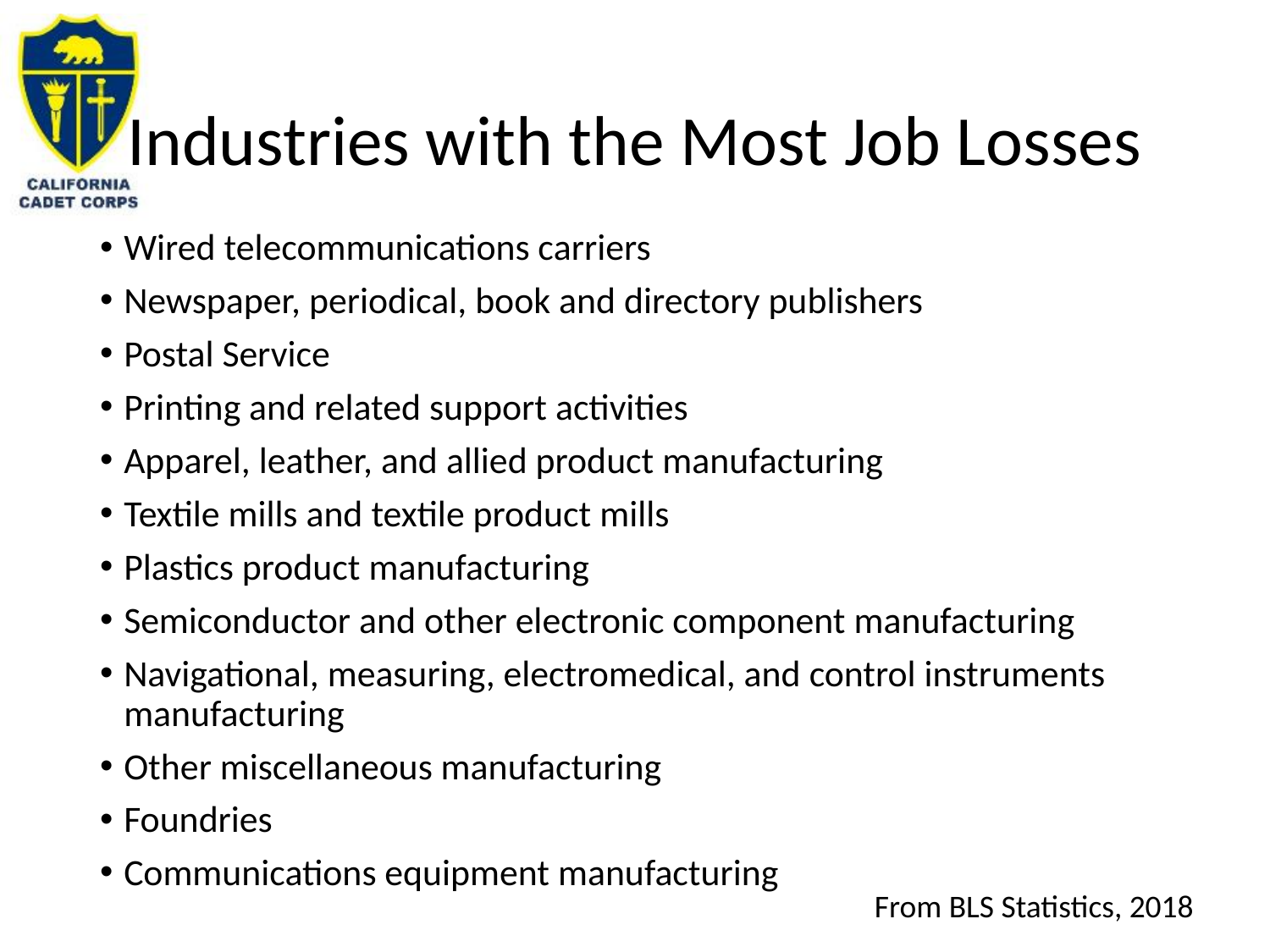

# Industries with the Most Job Losses
Wired telecommunications carriers
Newspaper, periodical, book and directory publishers
Postal Service
Printing and related support activities
Apparel, leather, and allied product manufacturing
Textile mills and textile product mills
Plastics product manufacturing
Semiconductor and other electronic component manufacturing
Navigational, measuring, electromedical, and control instruments manufacturing
Other miscellaneous manufacturing
Foundries
Communications equipment manufacturing
From BLS Statistics, 2018